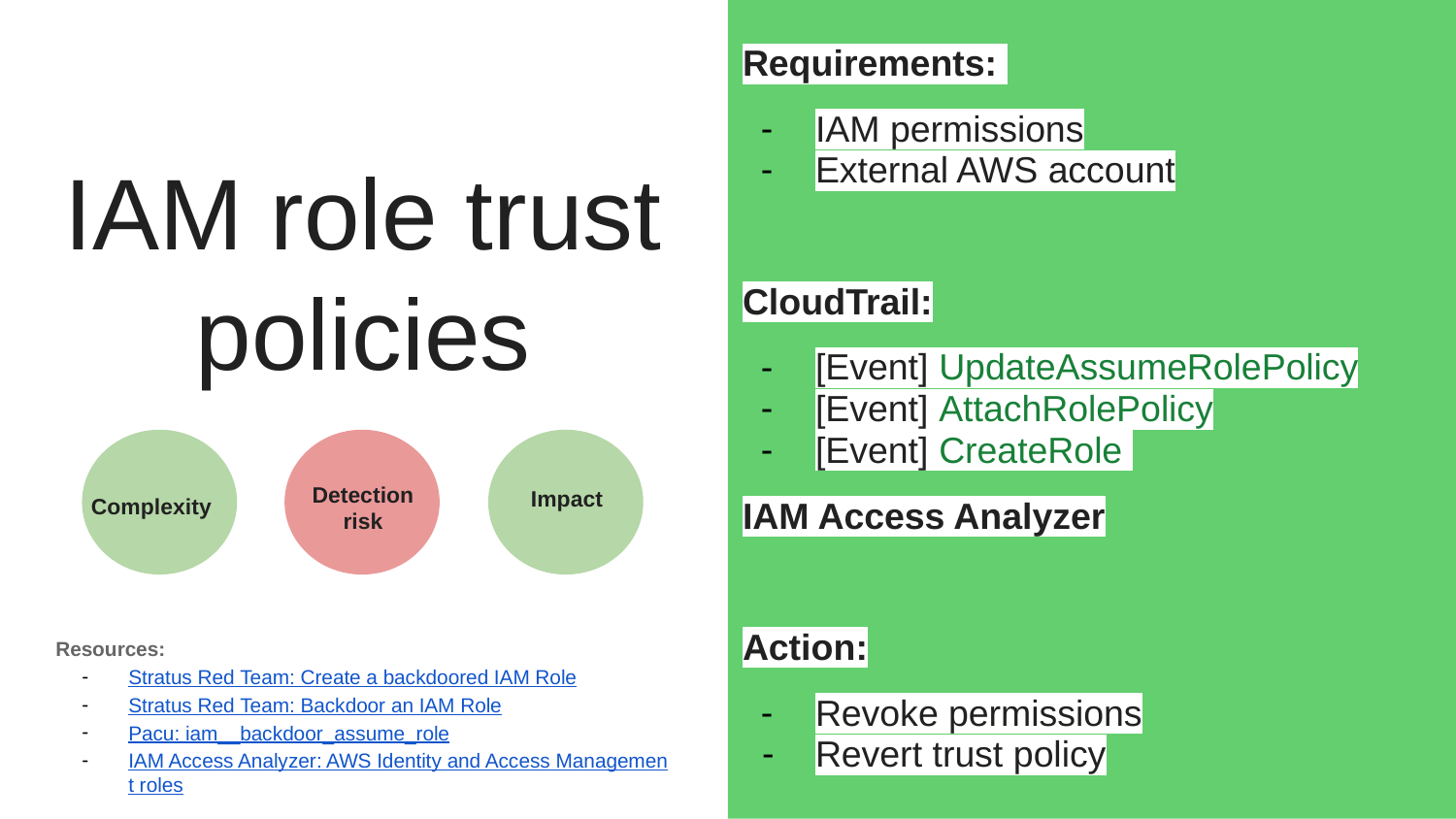

Requirements:
IAM permissions
External AWS account

CloudTrail:
[Event] UpdateAssumeRolePolicy
[Event] AttachRolePolicy
[Event] CreateRole
IAM Access Analyzer

Action:
Revoke permissions
Revert trust policy
# IAM role trust policies

Detection risk
Impact
Complexity
Resources:
Stratus Red Team: Create a backdoored IAM Role
Stratus Red Team: Backdoor an IAM Role
Pacu: iam__backdoor_assume_role
IAM Access Analyzer: AWS Identity and Access Management roles